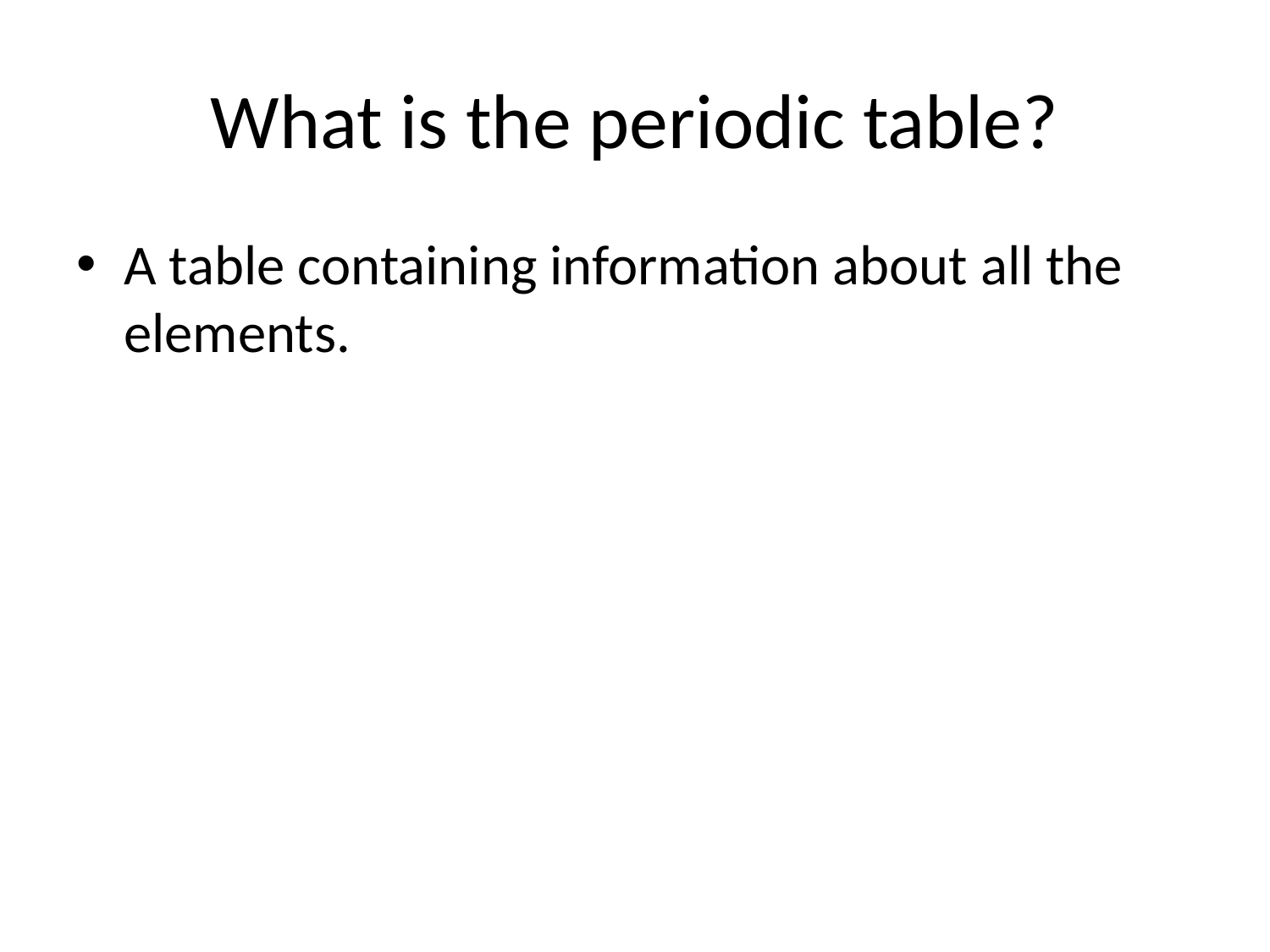

# What is the periodic table?
A table containing information about all the elements.